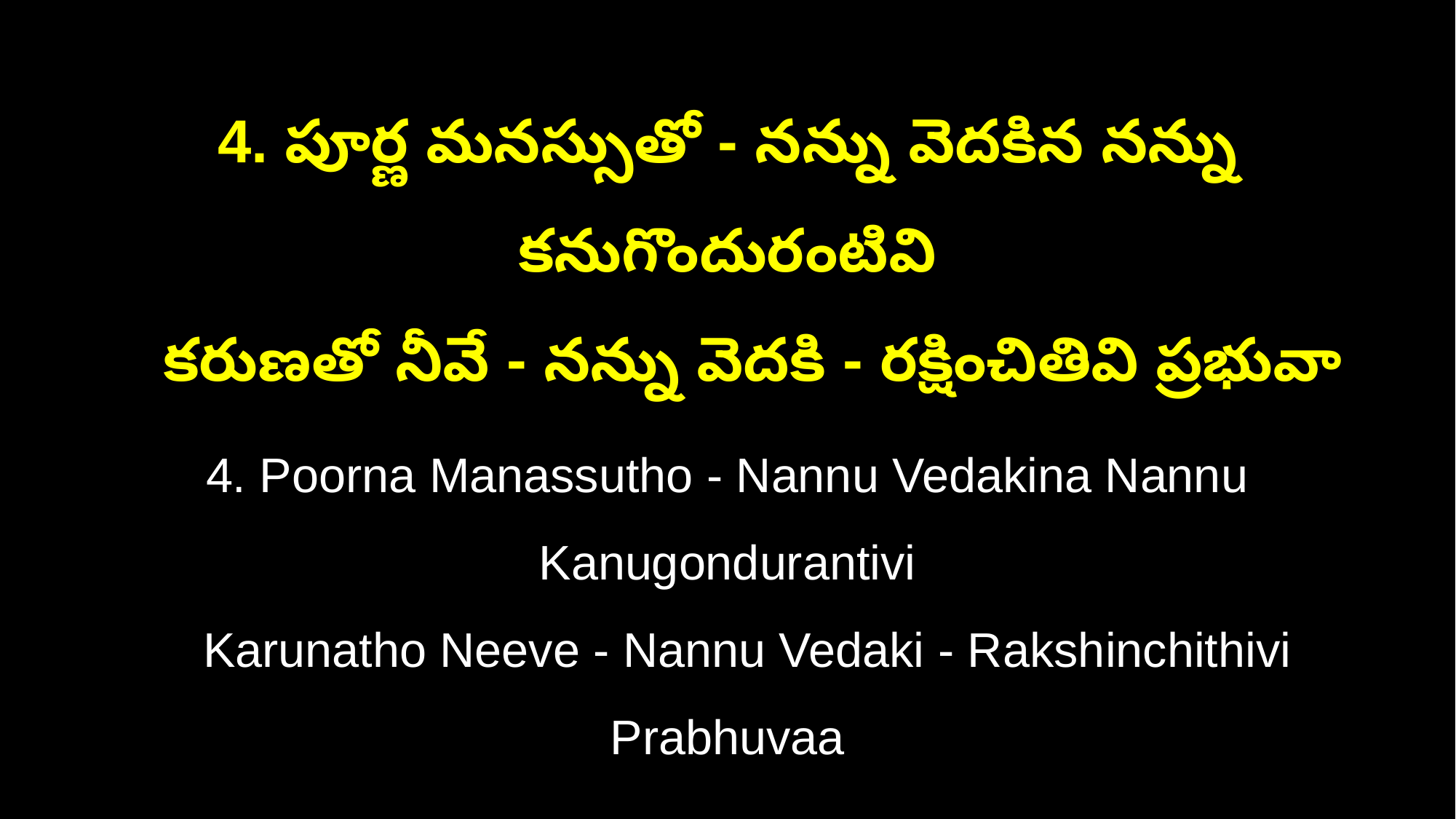

4. పూర్ణ మనస్సుతో - నన్ను వెదకిన నన్ను కనుగొందురంటివి
   కరుణతో నీవే - నన్ను వెదకి - రక్షించితివి ప్రభువా
4. Poorna Manassutho - Nannu Vedakina Nannu Kanugondurantivi
   Karunatho Neeve - Nannu Vedaki - Rakshinchithivi Prabhuvaa